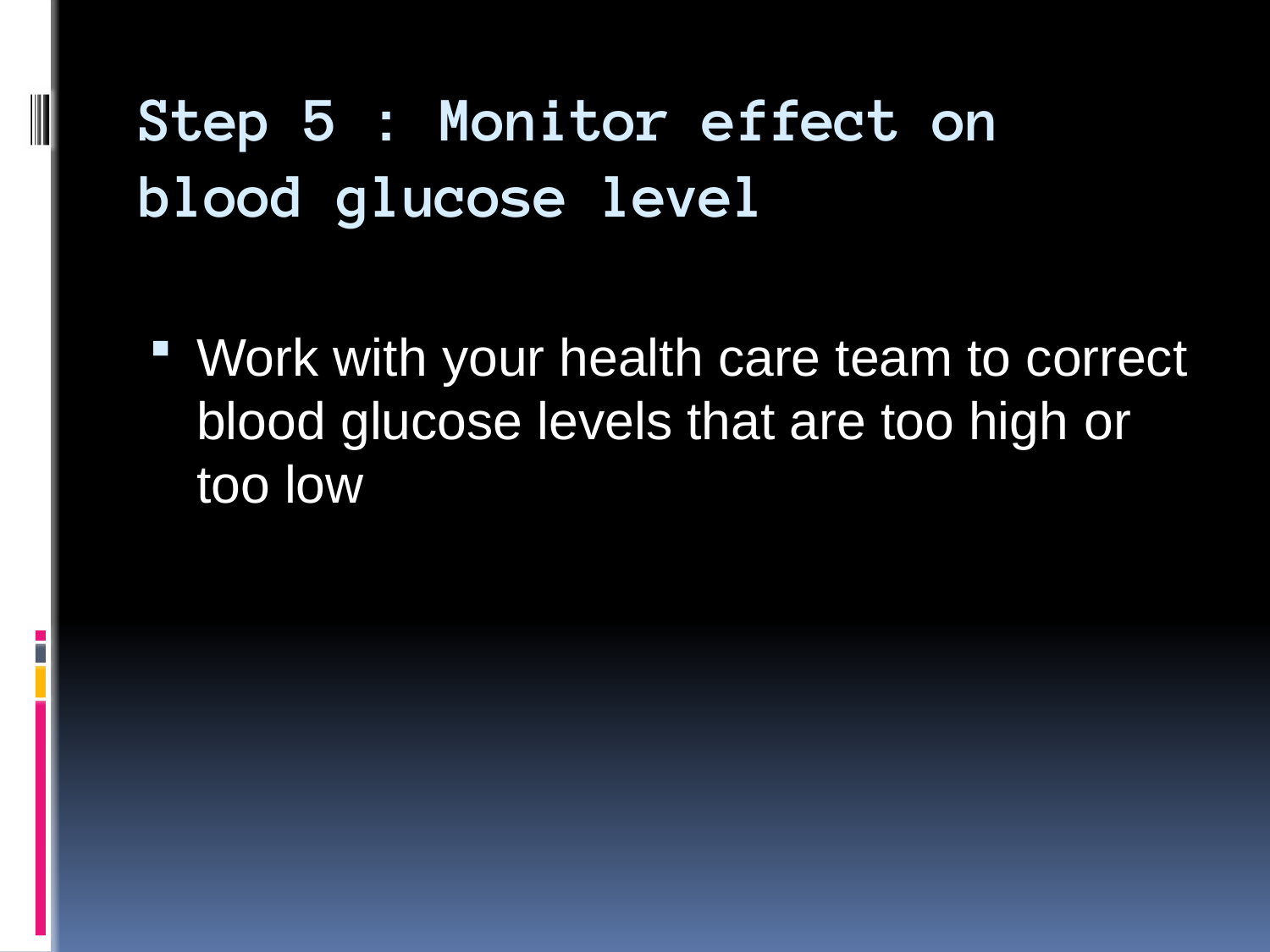

# Step 5 : Monitor effect on blood glucose level
Work with your health care team to correct blood glucose levels that are too high or too low